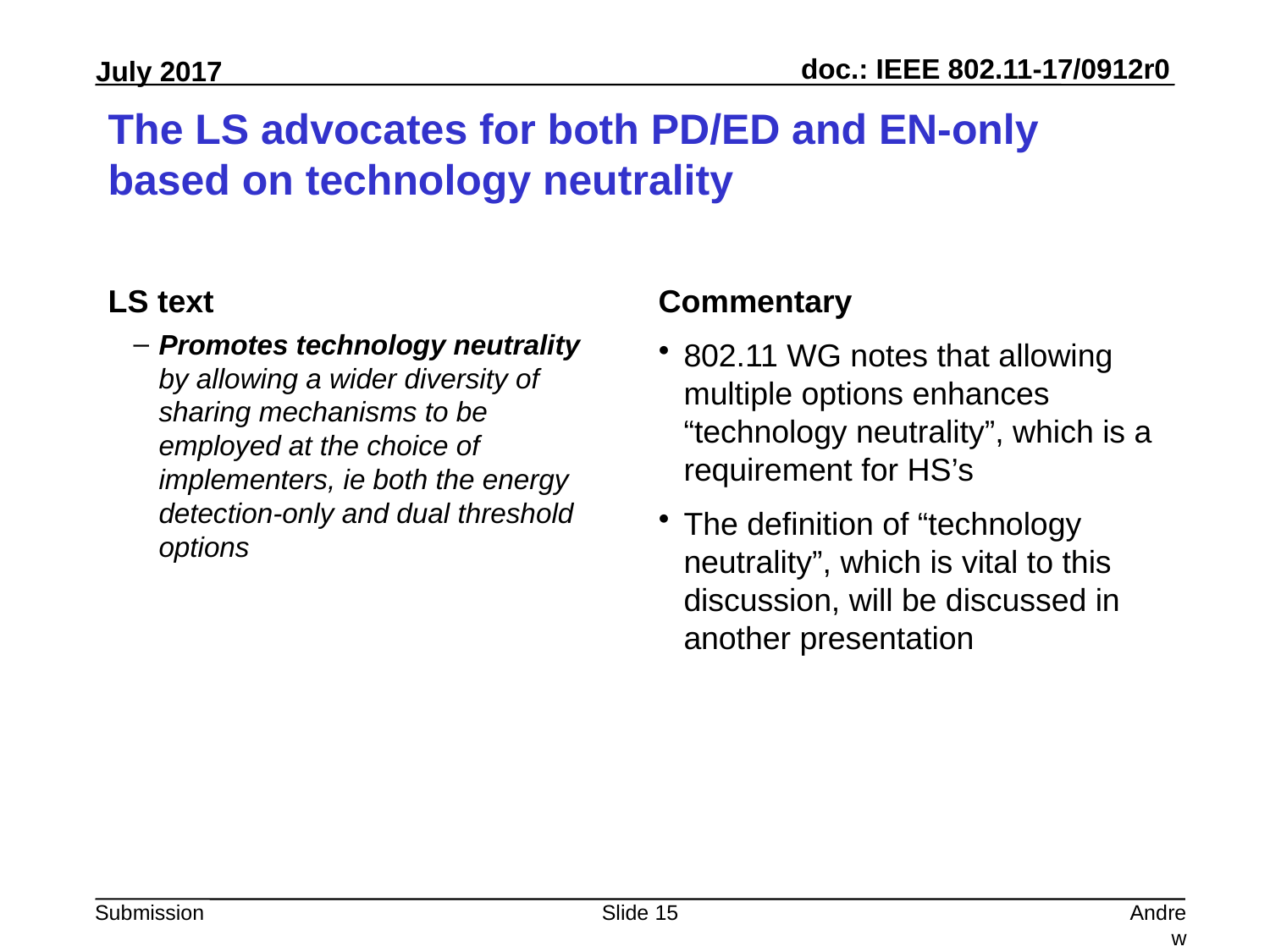

# The LS advocates for both PD/ED and EN-only based on technology neutrality
LS text
Promotes technology neutrality by allowing a wider diversity of sharing mechanisms to be employed at the choice of implementers, ie both the energy detection-only and dual threshold options
Commentary
802.11 WG notes that allowing multiple options enhances “technology neutrality”, which is a requirement for HS’s
The definition of “technology neutrality”, which is vital to this discussion, will be discussed in another presentation
Slide 15
Andrew Myles, Cisco